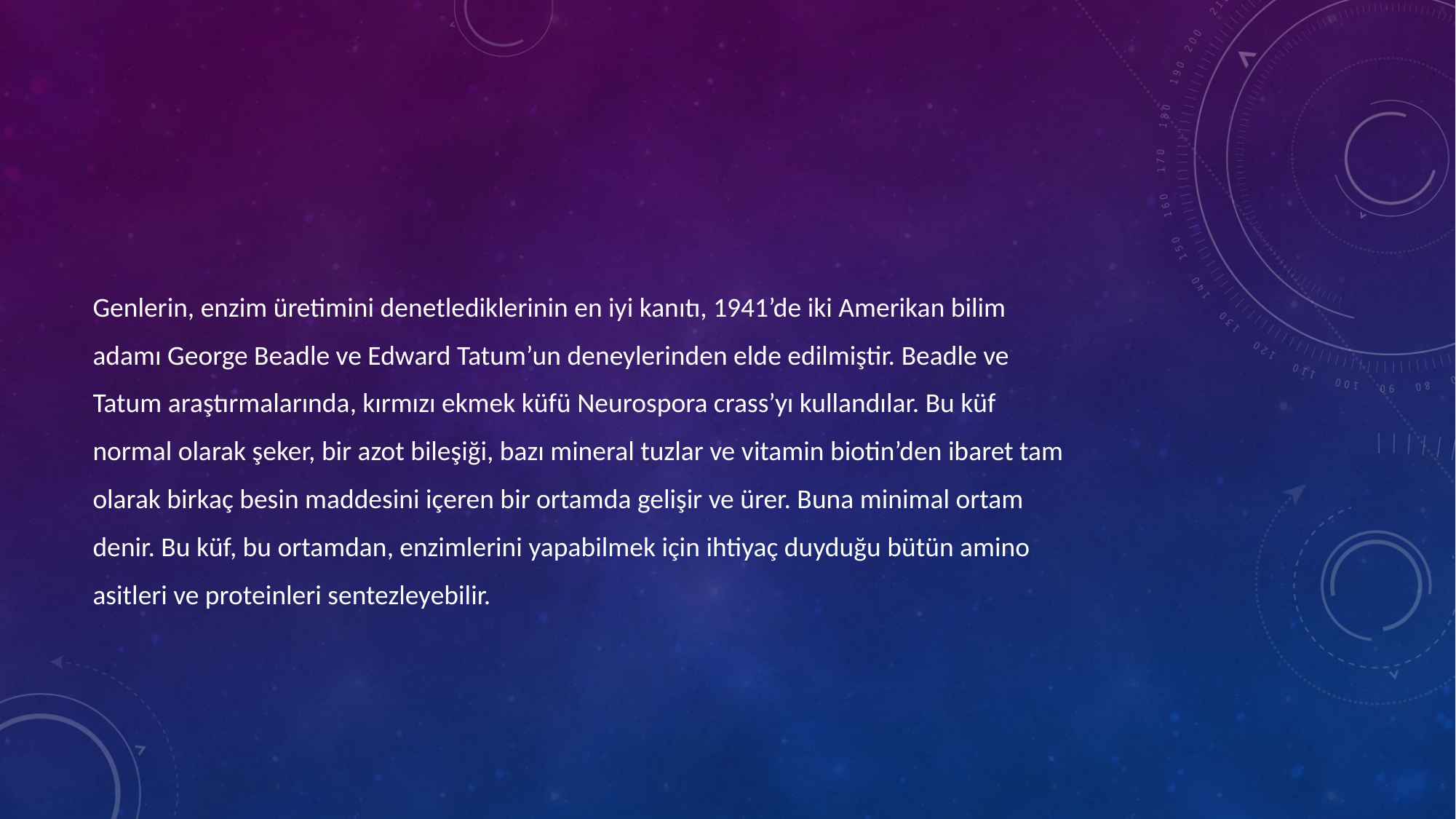

#
Genlerin, enzim üretimini denetlediklerinin en iyi kanıtı, 1941’de iki Amerikan bilim
adamı George Beadle ve Edward Tatum’un deneylerinden elde edilmiştir. Beadle ve
Tatum araştırmalarında, kırmızı ekmek küfü Neurospora crass’yı kullandılar. Bu küf
normal olarak şeker, bir azot bileşiği, bazı mineral tuzlar ve vitamin biotin’den ibaret tam
olarak birkaç besin maddesini içeren bir ortamda gelişir ve ürer. Buna minimal ortam
denir. Bu küf, bu ortamdan, enzimlerini yapabilmek için ihtiyaç duyduğu bütün amino
asitleri ve proteinleri sentezleyebilir.